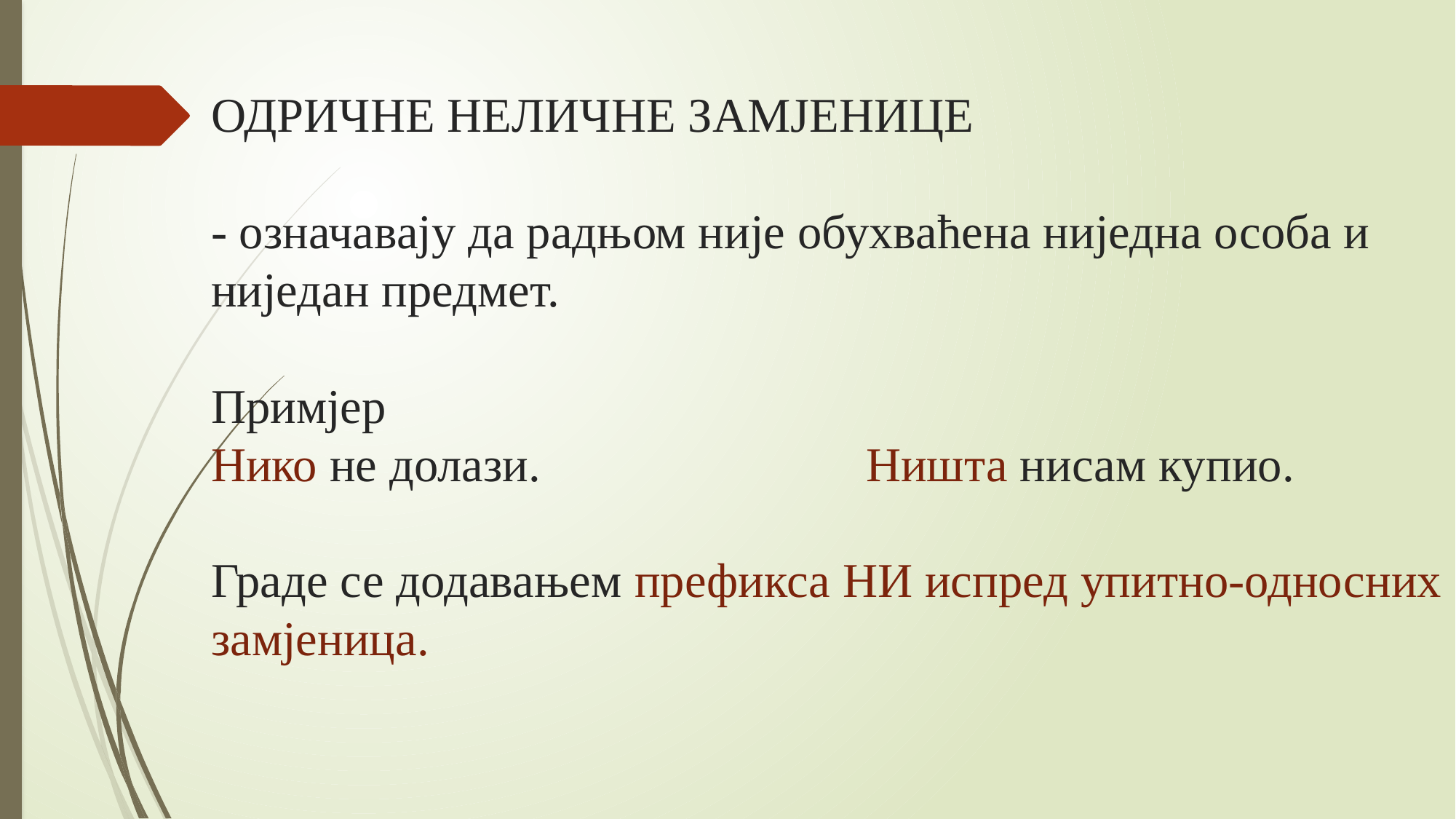

# ОДРИЧНЕ НЕЛИЧНЕ ЗАМЈЕНИЦЕ - означавају да радњом није обухваћена ниједна особа и ниједан предмет. Примјер Нико не долази.			Ништа нисам купио. Граде се додавањем префикса НИ испред упитно-односних замјеница.